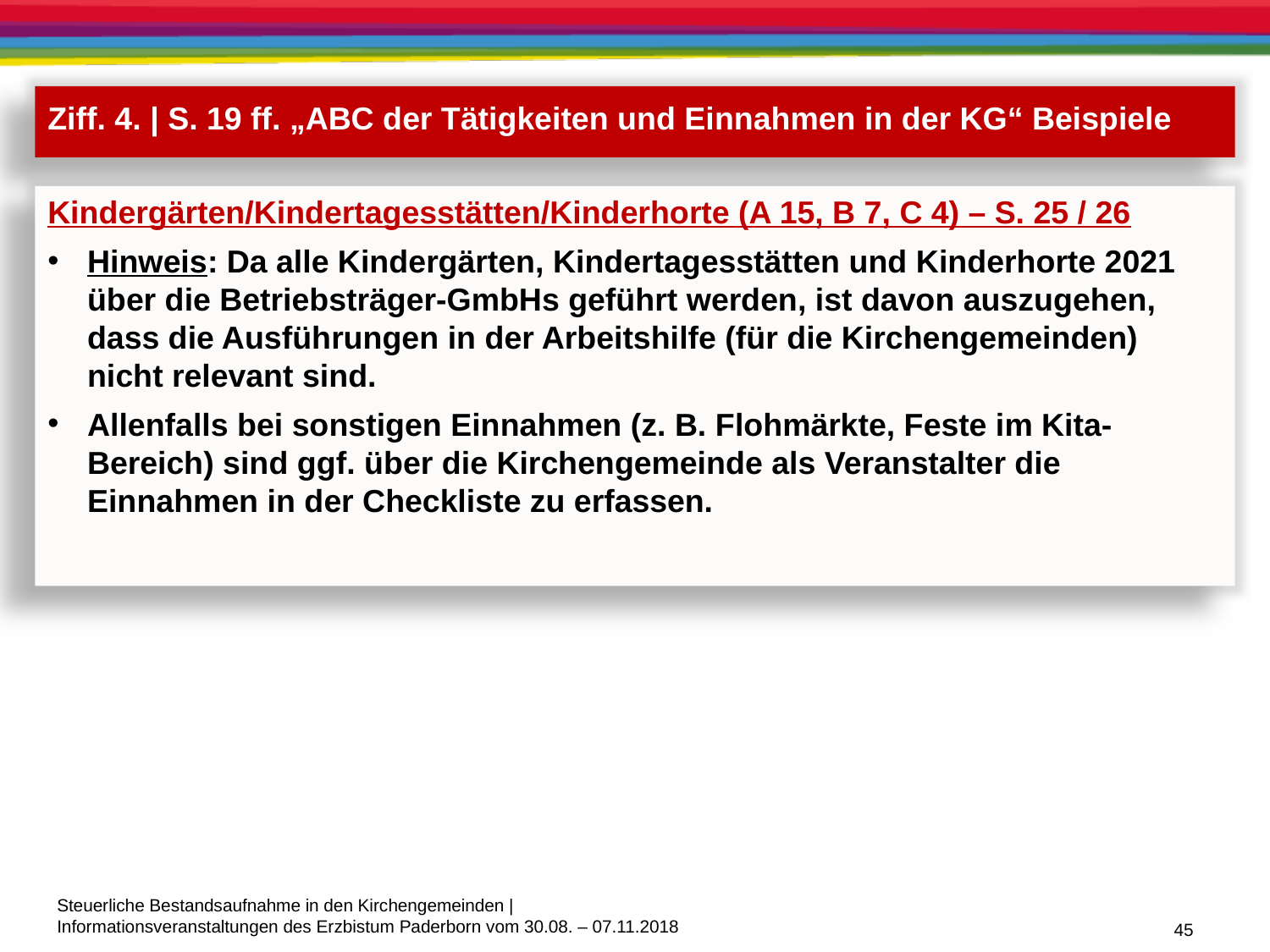

Ziff. 4. | S. 19 ff. „ABC der Tätigkeiten und Einnahmen in der KG“ Beispiele
Kindergärten/Kindertagesstätten/Kinderhorte (A 15, B 7, C 4) – S. 25 / 26
Hinweis: Da alle Kindergärten, Kindertagesstätten und Kinderhorte 2021 über die Betriebsträger-GmbHs geführt werden, ist davon auszugehen, dass die Ausführungen in der Arbeitshilfe (für die Kirchengemeinden) nicht relevant sind.
Allenfalls bei sonstigen Einnahmen (z. B. Flohmärkte, Feste im Kita-Bereich) sind ggf. über die Kirchengemeinde als Veranstalter die Einnahmen in der Checkliste zu erfassen.
45